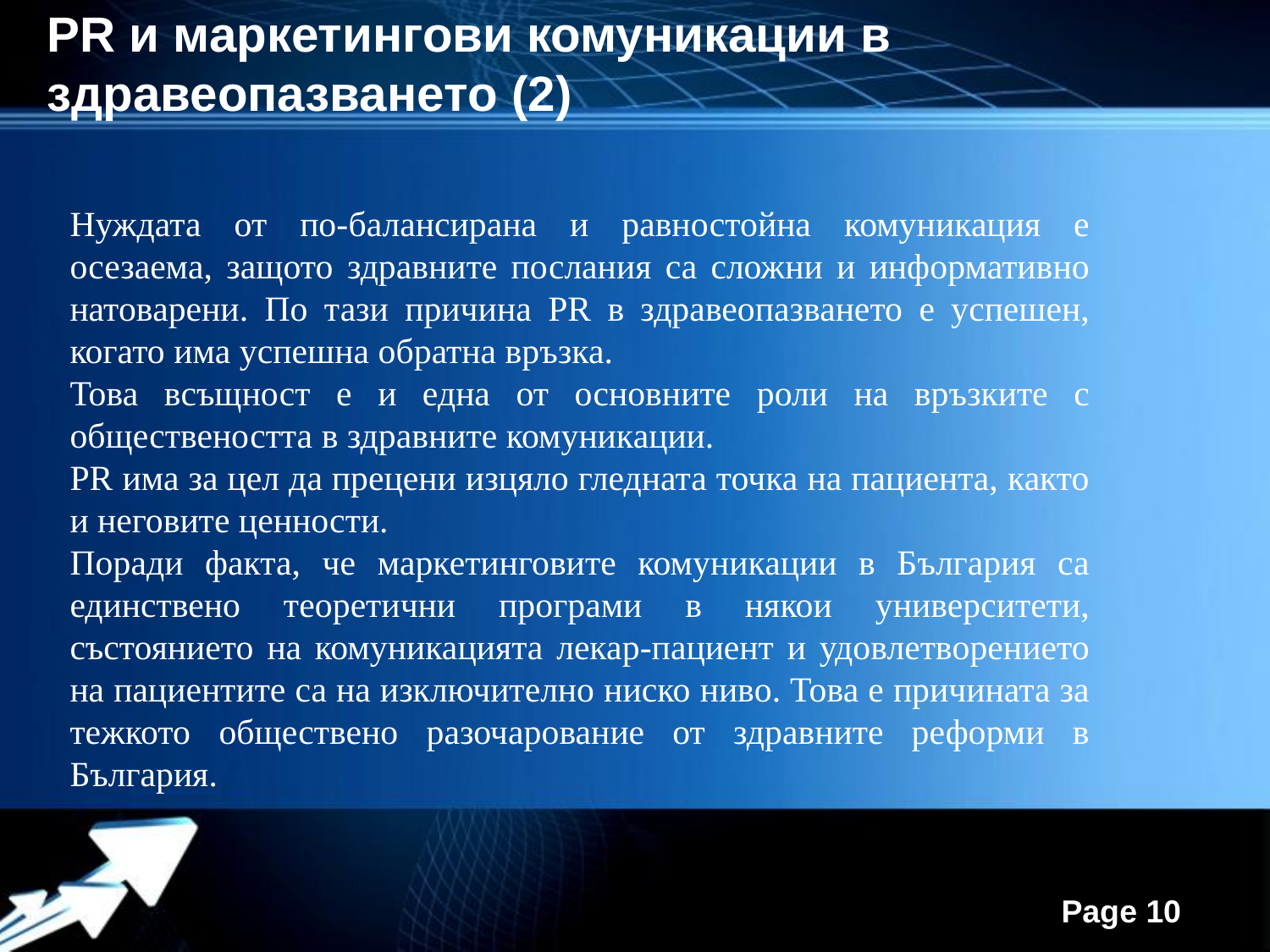

PR и маркетингови комуникации в здравеопазването (2)
Нуждата от по-балансирана и равностойна комуникация е осезаема, защото здравните послания са сложни и информативно натоварени. По тази причина PR в здравеопазването е успешен, когато има успешна обратна връзка.
Това всъщност е и една от основните роли на връзките с обществеността в здравните комуникации.
PR има за цел да прецени изцяло гледната точка на пациента, както и неговите ценности.
Поради факта, че маркетинговите комуникации в България са единствено теоретични програми в някои университети, състоянието на комуникацията лекар-пациент и удовлетворението на пациентите са на изключително ниско ниво. Това е причината за тежкото обществено разочарование от здравните реформи в България.